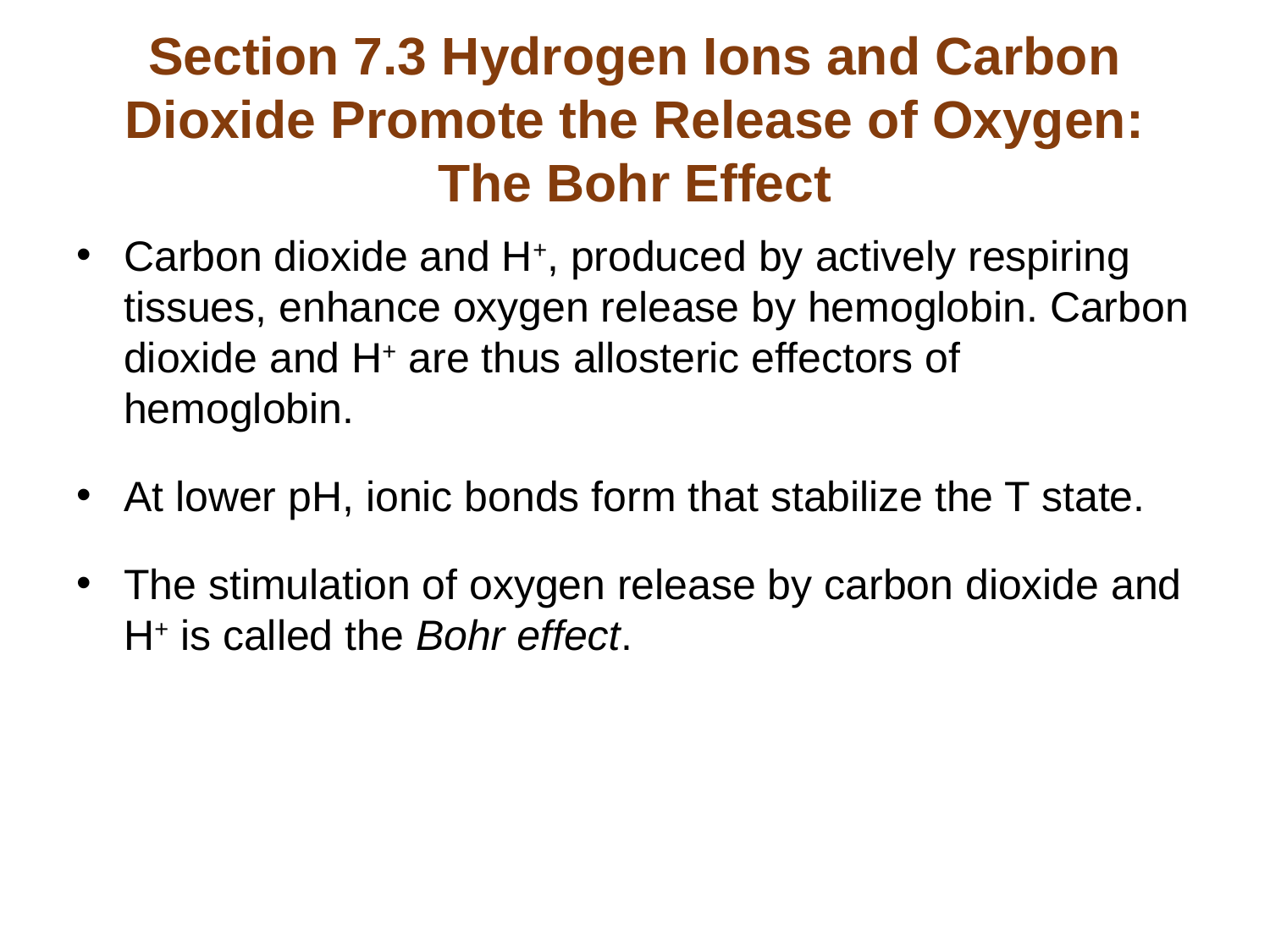

# Section 7.3 Hydrogen Ions and Carbon Dioxide Promote the Release of Oxygen: The Bohr Effect
Carbon dioxide and H+, produced by actively respiring tissues, enhance oxygen release by hemoglobin. Carbon dioxide and H+ are thus allosteric effectors of hemoglobin.
At lower pH, ionic bonds form that stabilize the T state.
The stimulation of oxygen release by carbon dioxide and H+ is called the Bohr effect.